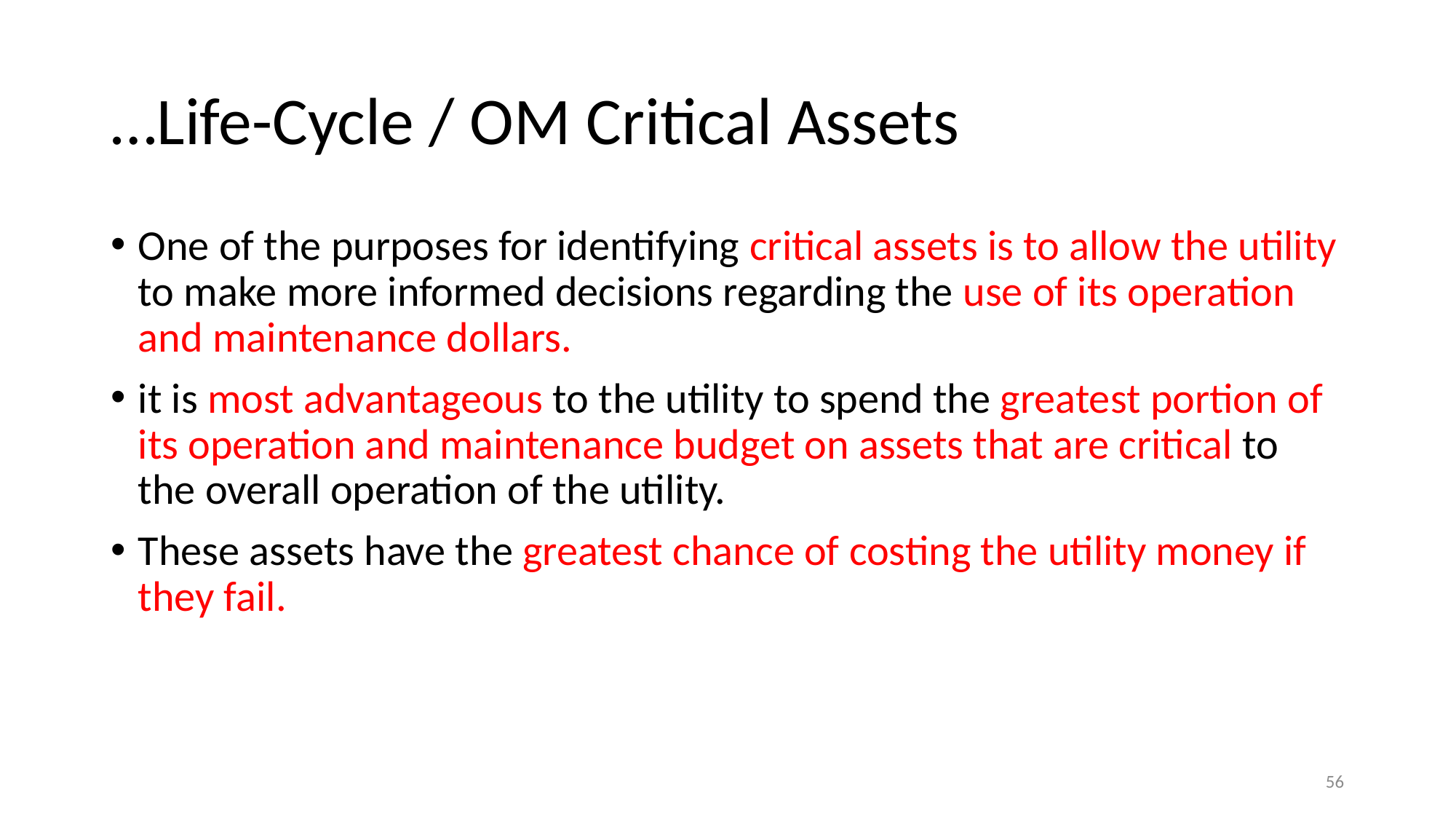

# …Life-Cycle / OM Critical Assets
One of the purposes for identifying critical assets is to allow the utility to make more informed decisions regarding the use of its operation and maintenance dollars.
it is most advantageous to the utility to spend the greatest portion of its operation and maintenance budget on assets that are critical to the overall operation of the utility.
These assets have the greatest chance of costing the utility money if they fail.
56